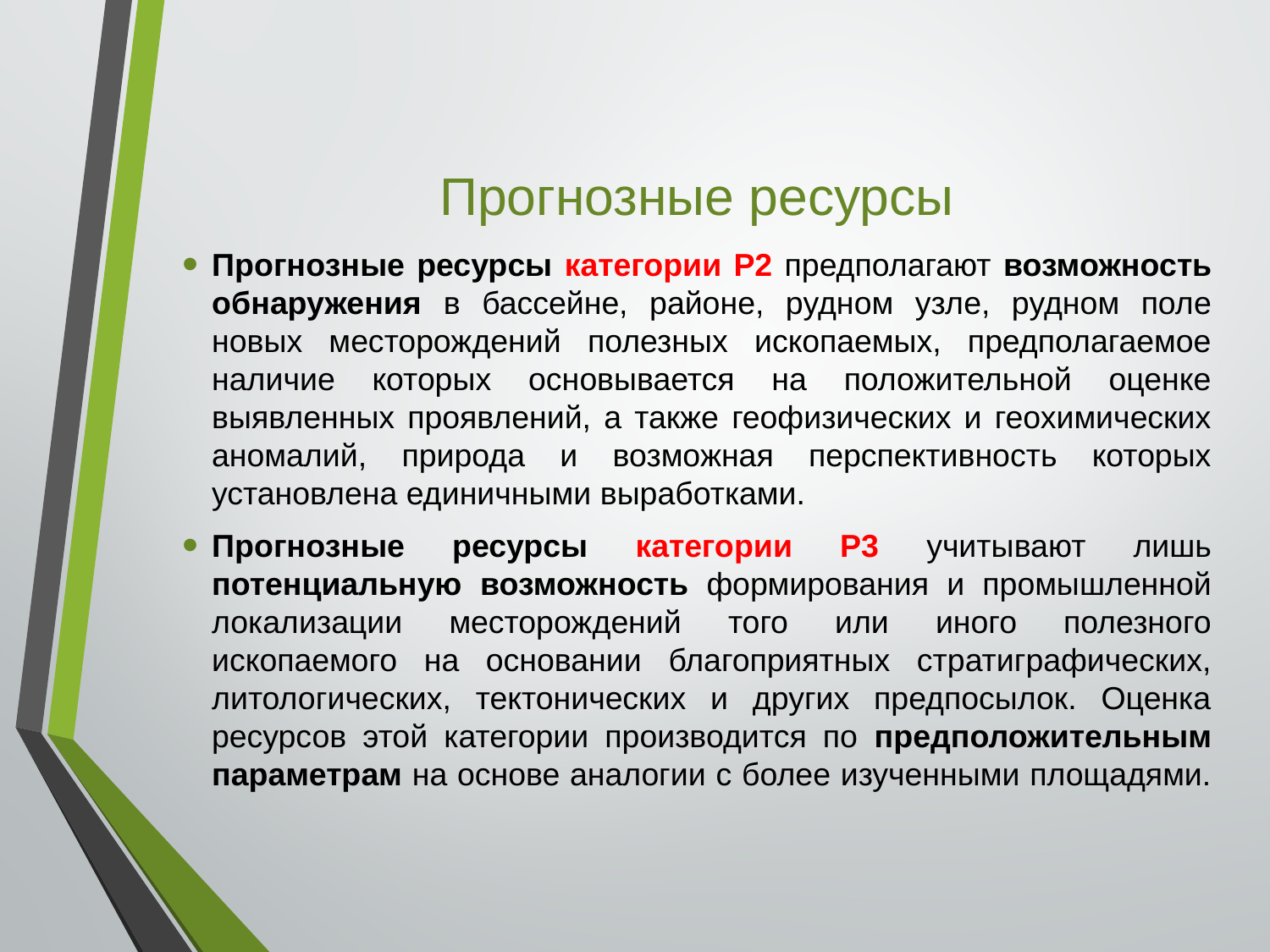

# Прогнозные ресурсы
Прогнозные ресурсы категории Р2 предполагают возможность обнаружения в бассейне, районе, рудном узле, рудном поле новых месторождений полезных ископаемых, предполагаемое наличие которых основывается на положительной оценке выявленных проявлений, а также геофизических и геохимических аномалий, природа и возможная перспективность которых установлена единичными выработками.
Прогнозные ресурсы категории Р3 учитывают лишь потенциальную возможность формирования и промышленной локализации месторождений того или иного полезного ископаемого на основании благоприятных стратиграфических, литологических, тектонических и других предпосылок. Оценка ресурсов этой категории производится по предположительным параметрам на основе аналогии с более изученными площадями.